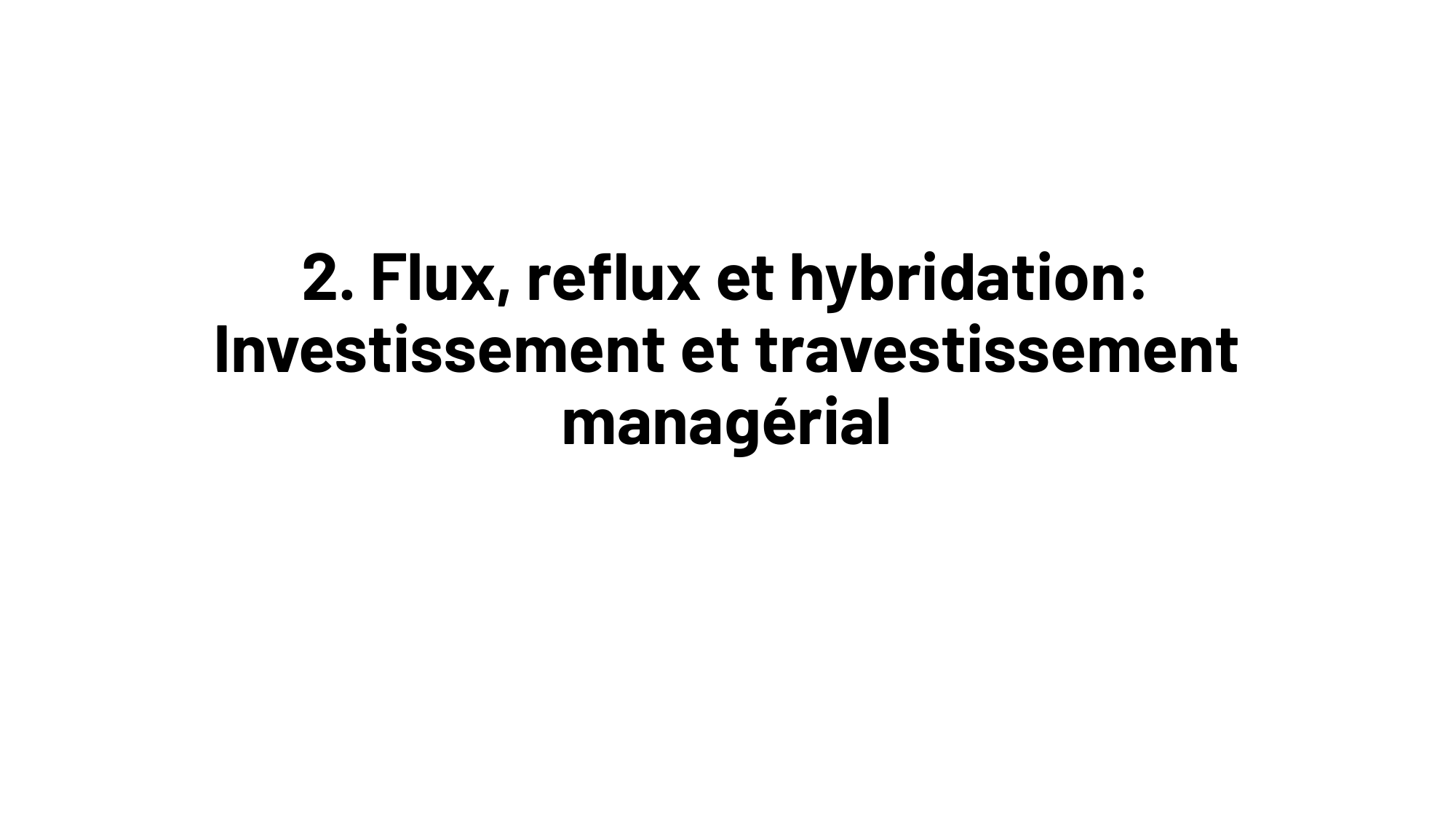

# 2. Flux, reflux et hybridation: Investissement et travestissement managérial